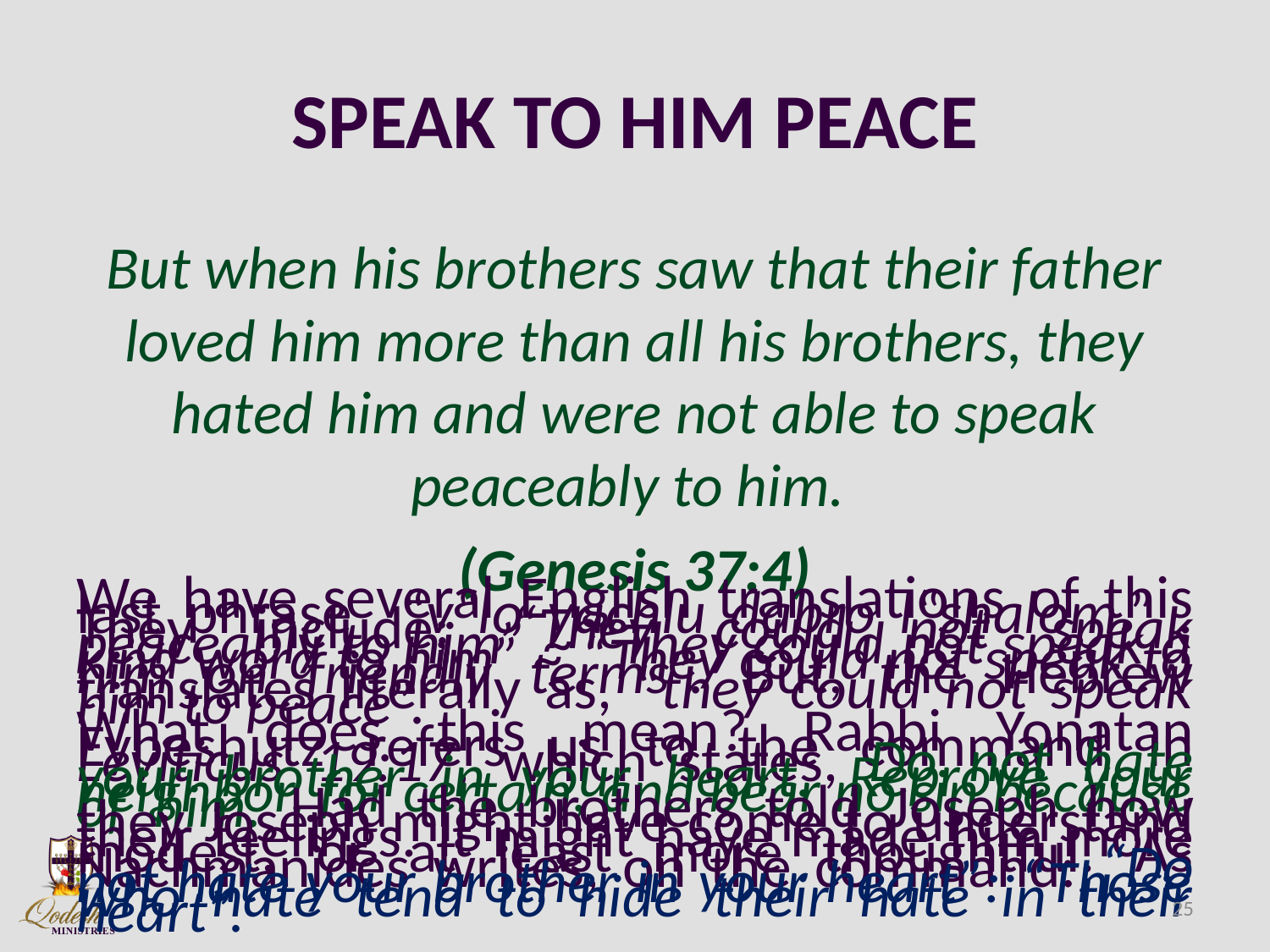

# SPEAK TO HIM PEACE
But when his brothers saw that their father loved him more than all his brothers, they hated him and were not able to speak peaceably to him.
(Genesis 37:4)
We have several English translations of this last phrase  “v‟lo yachlu dabro l‟shalom.” . They include; “They could not speak peaceably to him” ~ “They could not speak a kind word to him” ~ “They could not speak to him on friendly terms”. But, the Hebrew translates literally as, “they could not speak him to peace”.
What does this mean? Rabbi Yonatan Eybeshutz refers us to the command in Leviticus 19:17, which states, Do not hate your brother in your heart. Reprove your neighbor, for certain, and bear no sin because of him. Had the brothers told Joseph how they Joseph might have come to understand their feelings. It might have made him more modest, or at least more thoughtful. As Nachmanides writes, on the command: “Do not hate your brother in your heart”: “Those who hate tend to hide their hate in their heart”.

25